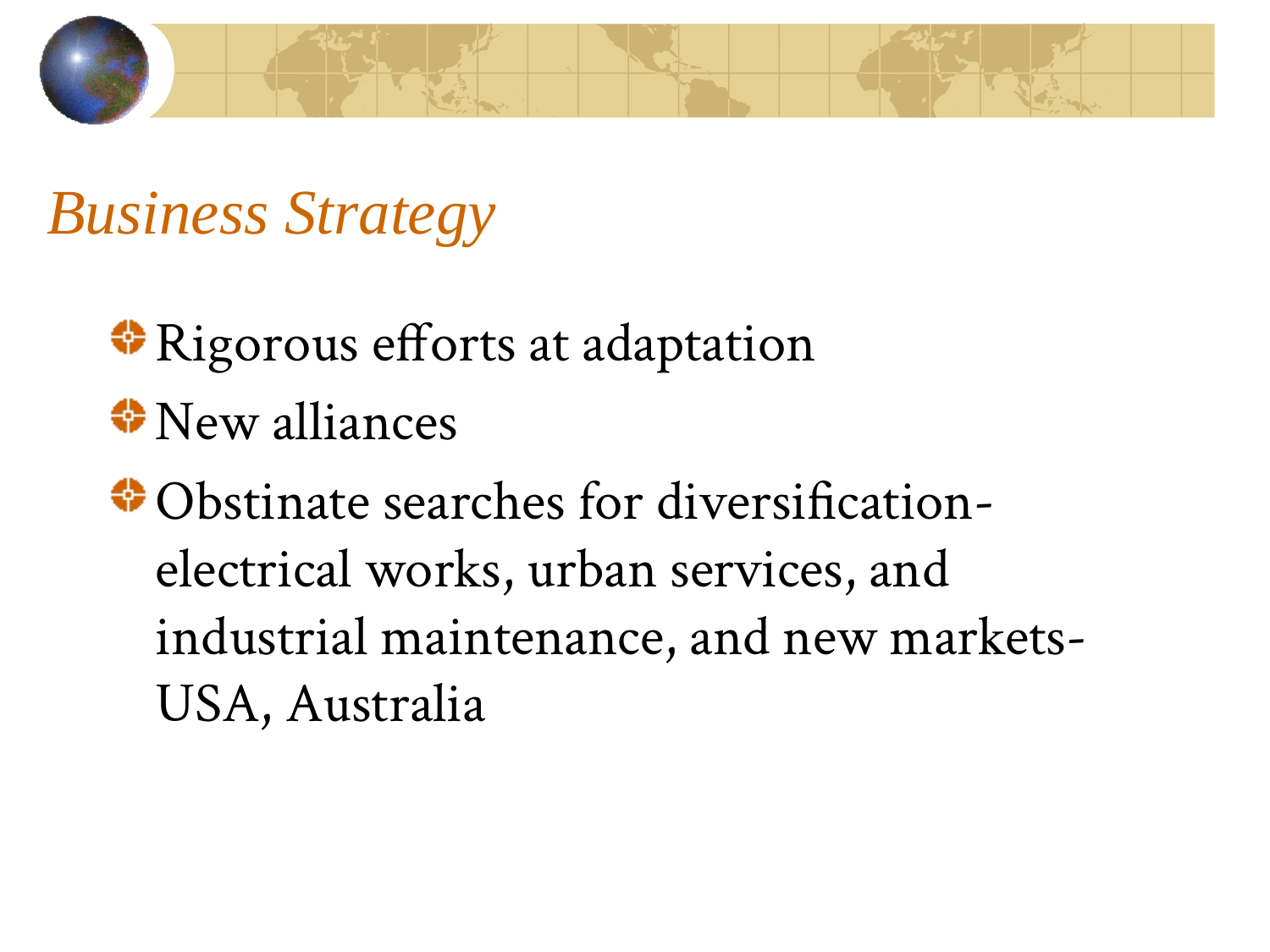

# Business Strategy
Rigorous efforts at adaptation
New alliances
Obstinate searches for diversification- electrical works, urban services, and industrial maintenance, and new markets- USA, Australia